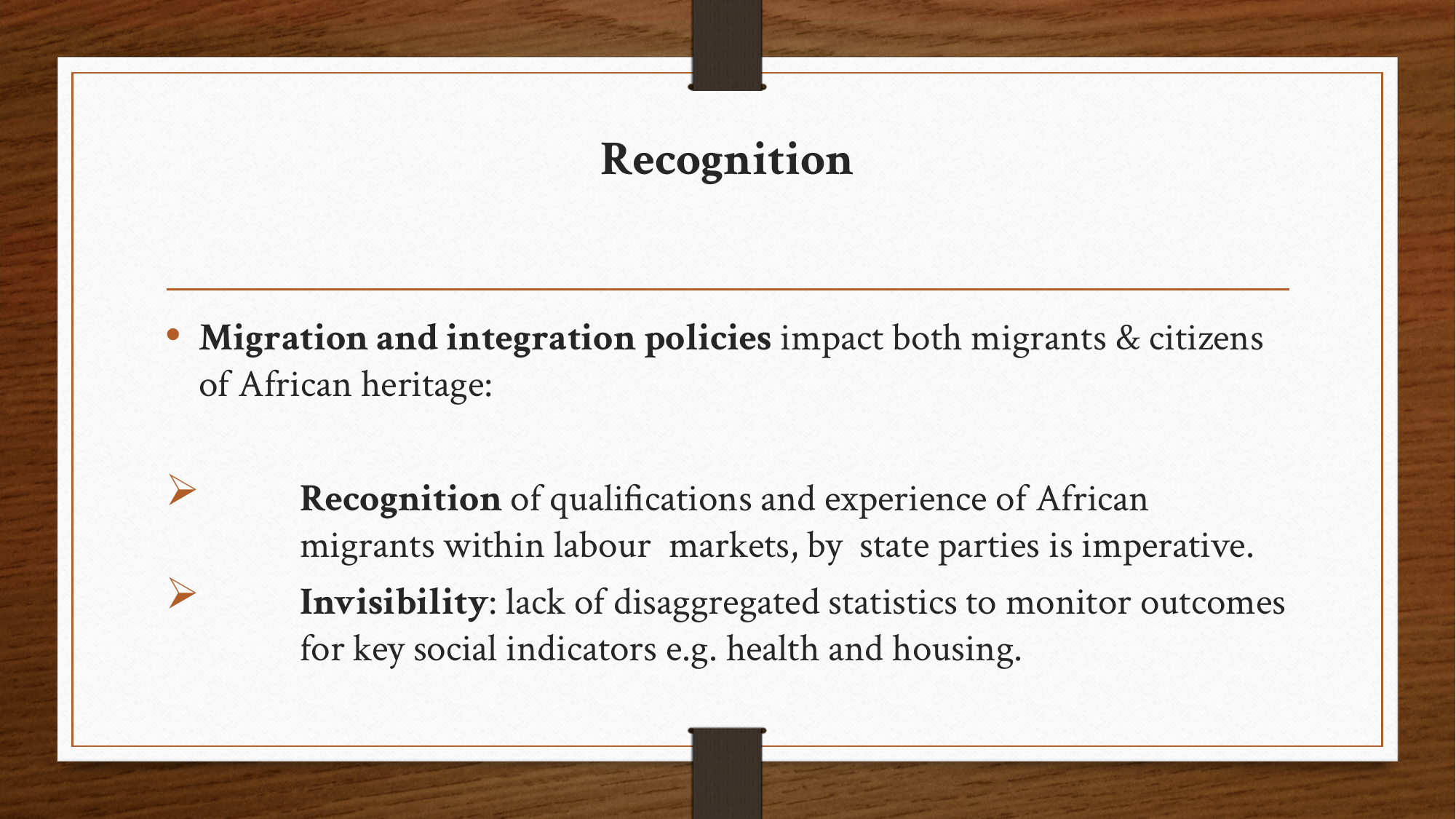

# Recognition
Migration and integration policies impact both migrants & citizens of African heritage:

Recognition of qualifications and experience of African migrants within labour  markets, by  state parties is imperative.
Invisibility: lack of disaggregated statistics to monitor outcomes for key social indicators e.g. health and housing.